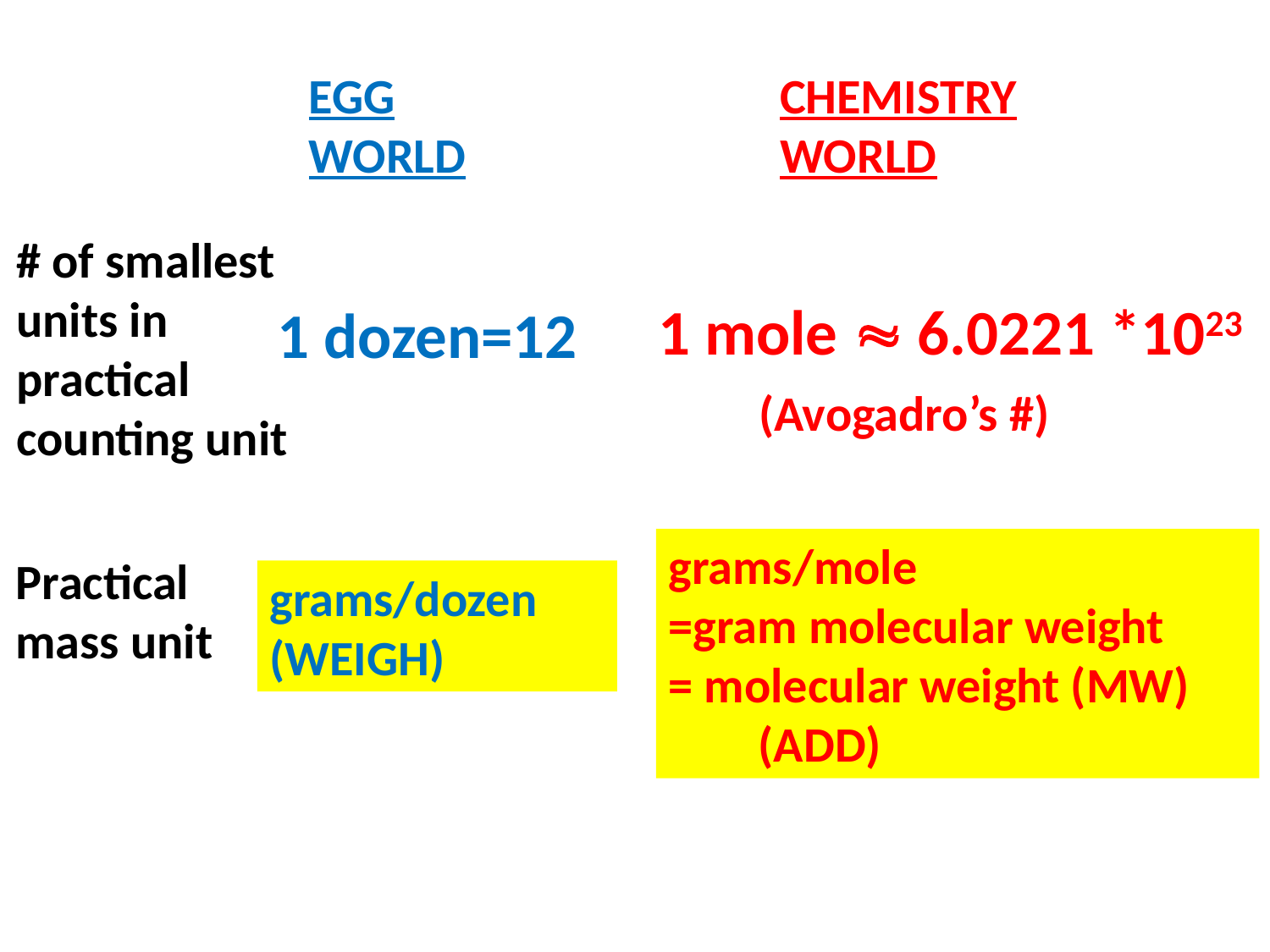

CHEMISTRY WORLD
EGG WORLD
# of smallest units in  practical counting unit
1 mole ≈ 6.0221 *1023
1 dozen=12
(Avogadro’s #)
grams/mole
=gram molecular weight
= molecular weight (MW)
        (ADD)
Practical mass unit
grams/dozen
(WEIGH)